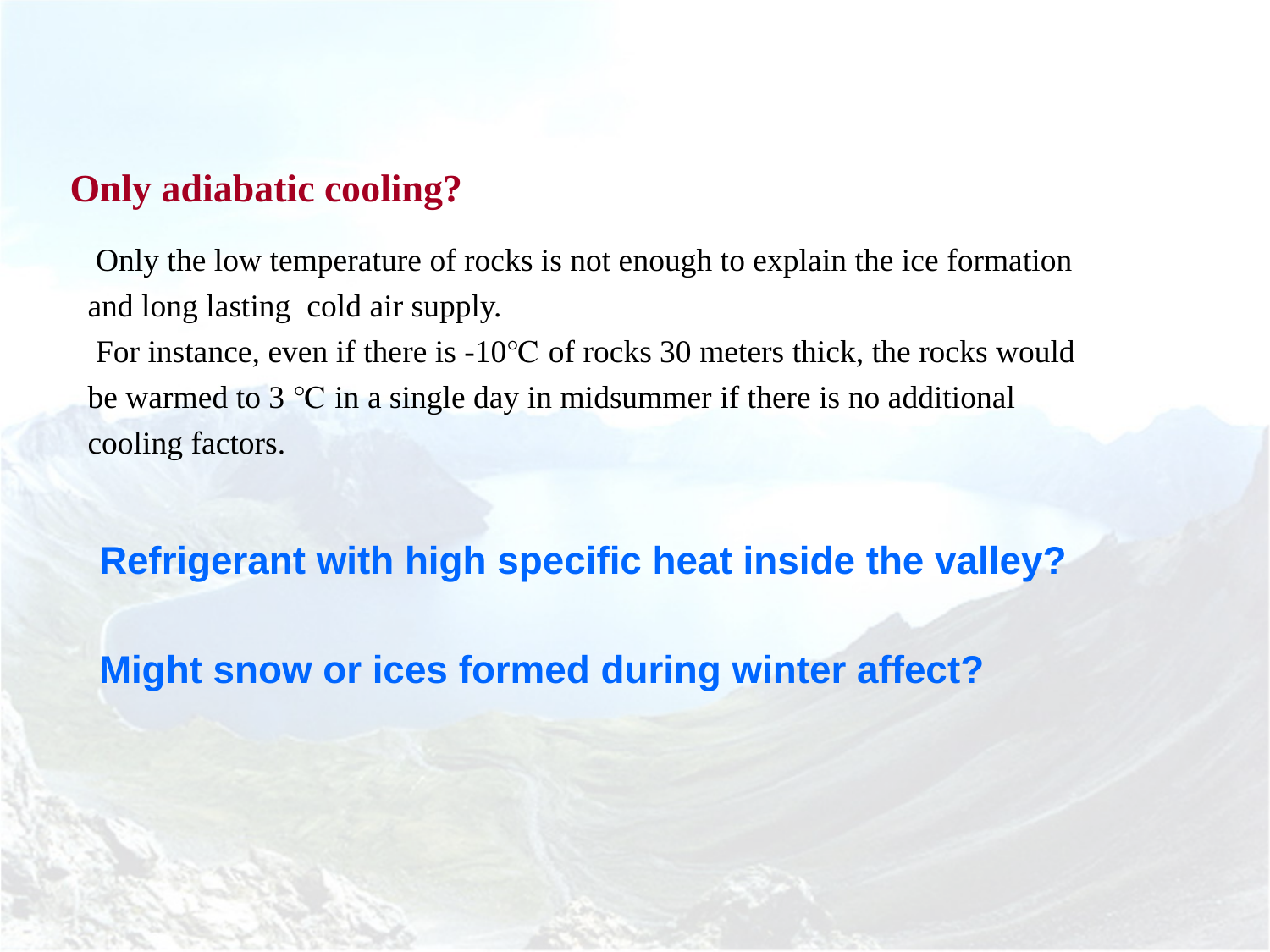

Only adiabatic cooling?
 Only the low temperature of rocks is not enough to explain the ice formation and long lasting  cold air supply.
 For instance, even if there is -10℃ of rocks 30 meters thick, the rocks would be warmed to 3 ℃ in a single day in midsummer if there is no additional cooling factors.
Refrigerant with high specific heat inside the valley?

Might snow or ices formed during winter affect?